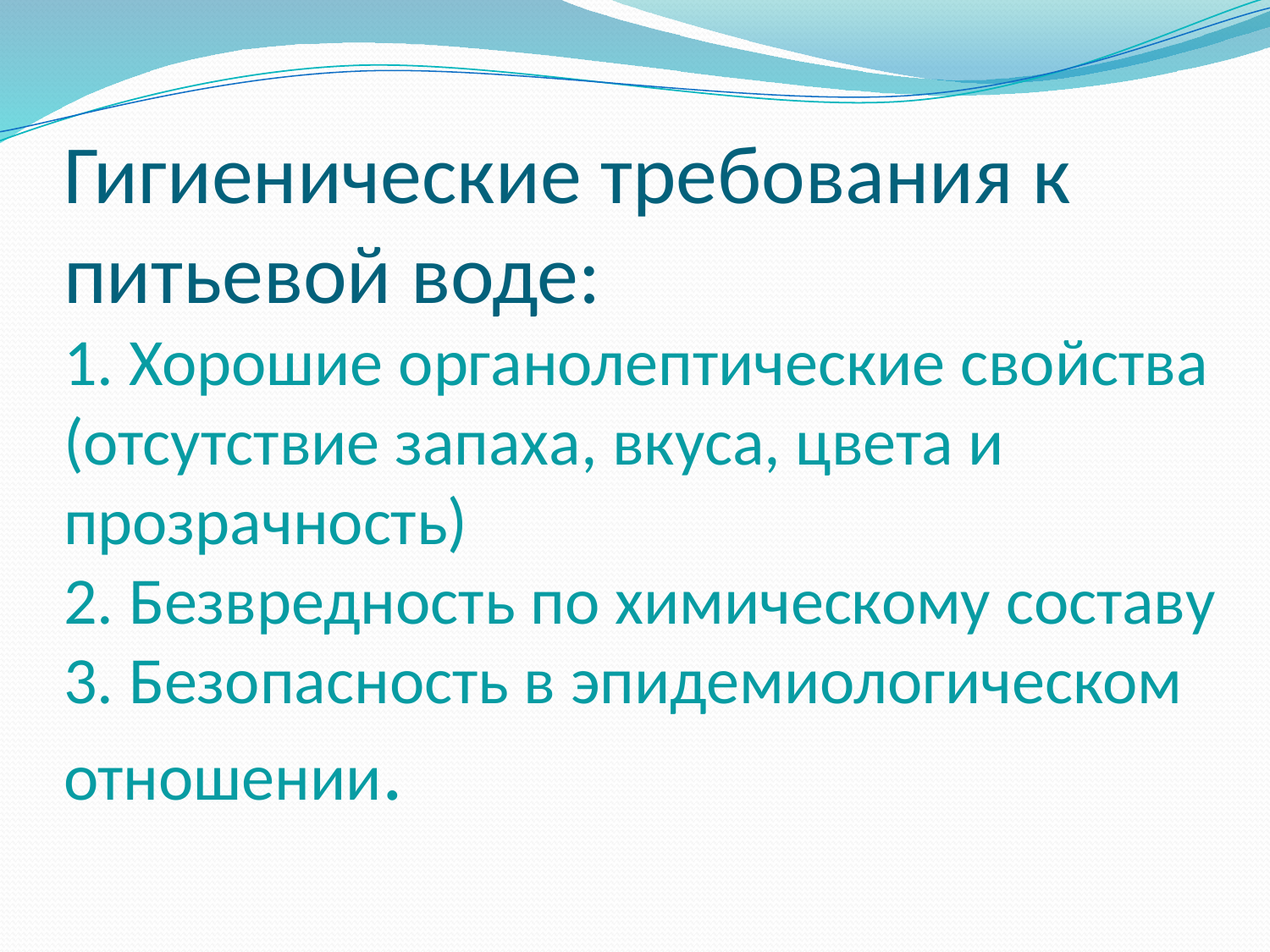

# Гигиенические требования к питьевой воде: 1. Хорошие органолептические свойства (отсутствие запаха, вкуса, цвета и прозрачность) 2. Безвредность по химическому составу 3. Безопасность в эпидемиологическом отношении.